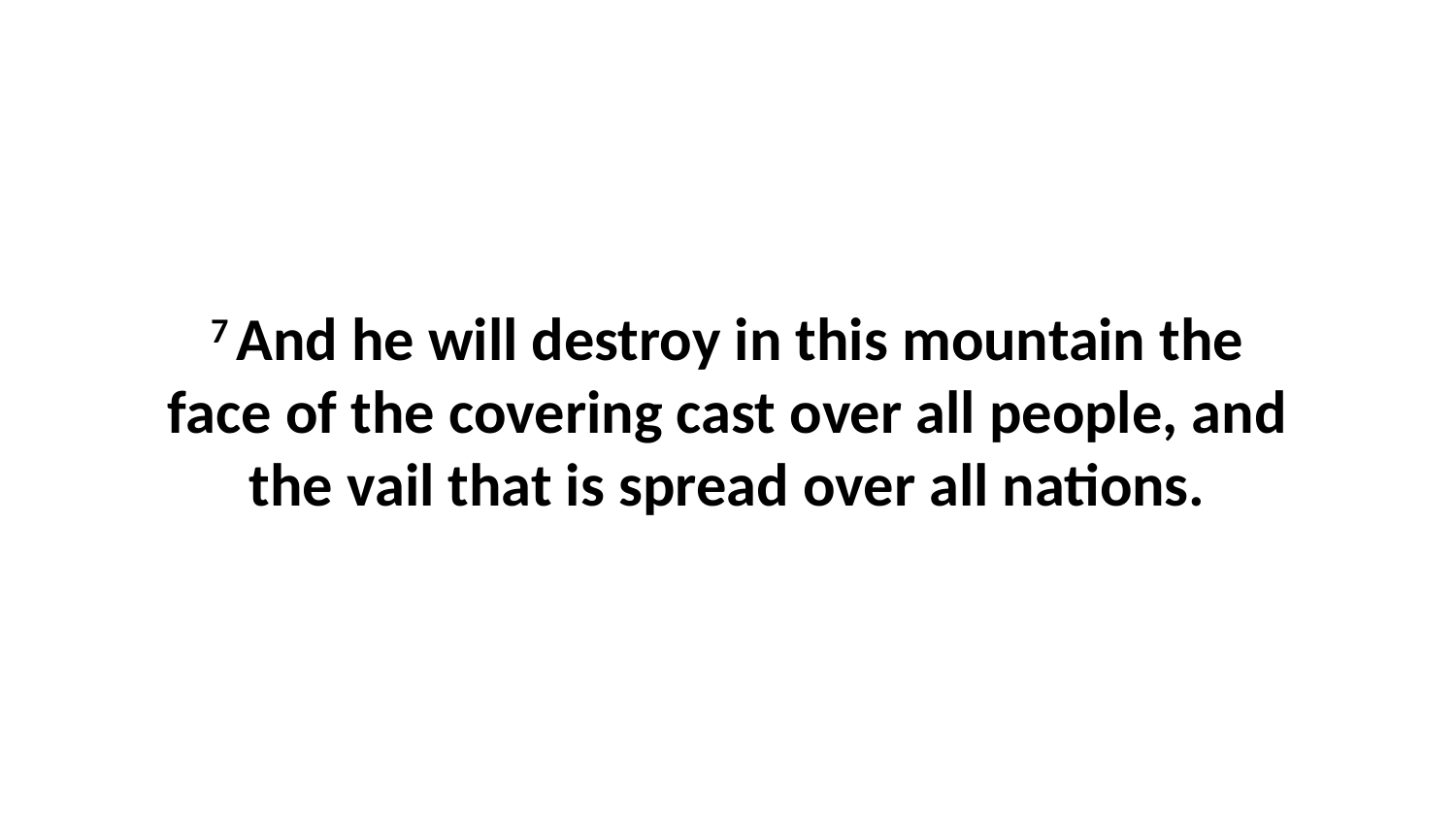

7 And he will destroy in this mountain the face of the covering cast over all people, and the vail that is spread over all nations.